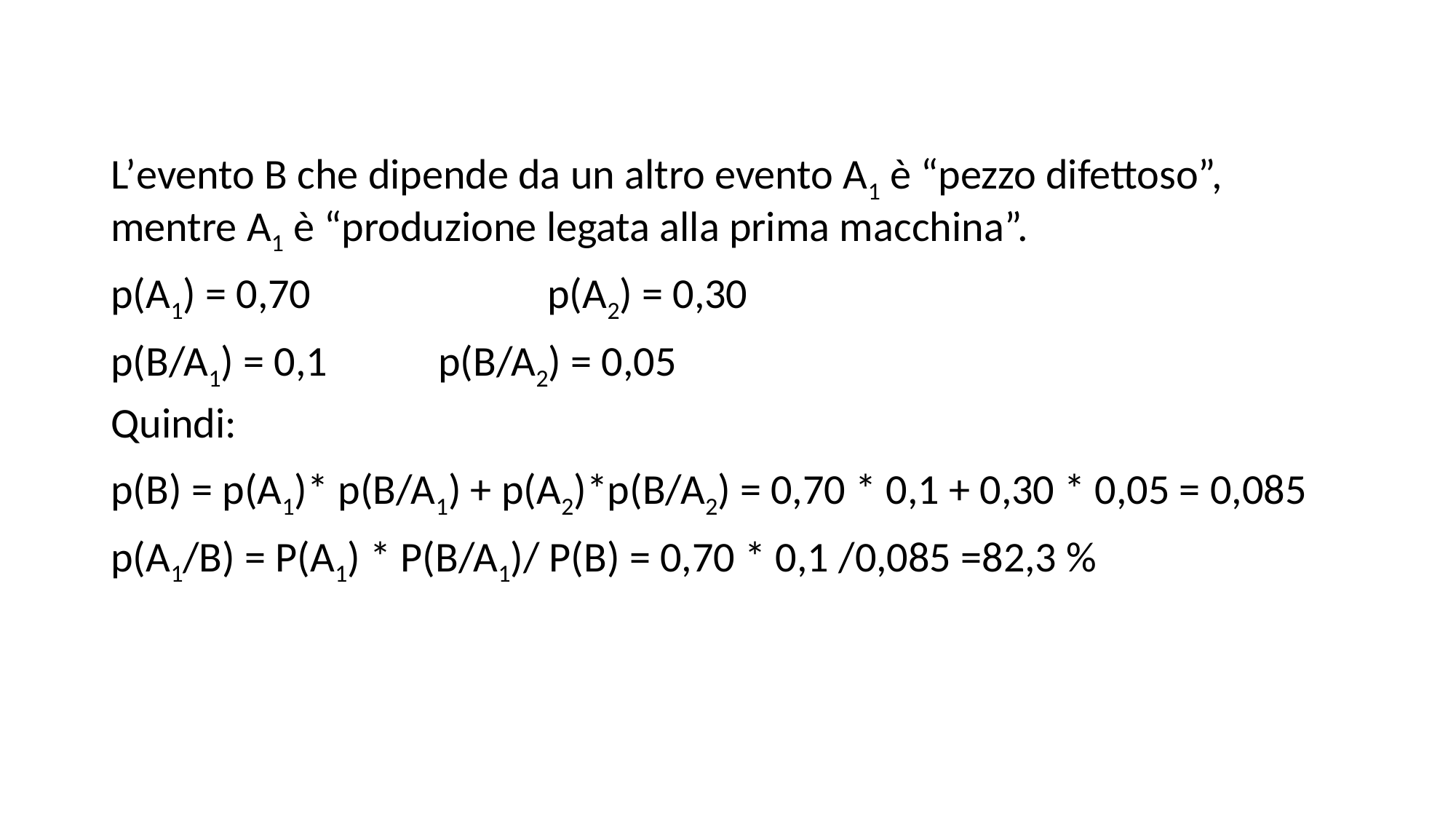

L’evento B che dipende da un altro evento A1 è “pezzo difettoso”, mentre A1 è “produzione legata alla prima macchina”.
p(A1) = 0,70			p(A2) = 0,30
p(B/A1) = 0,1		p(B/A2) = 0,05
Quindi:
p(B) = p(A1)* p(B/A1) + p(A2)*p(B/A2) = 0,70 * 0,1 + 0,30 * 0,05 = 0,085
p(A1/B) = p(a1) * p(b/a1)/ p(b) = 0,70 * 0,1 /0,085 =82,3 %